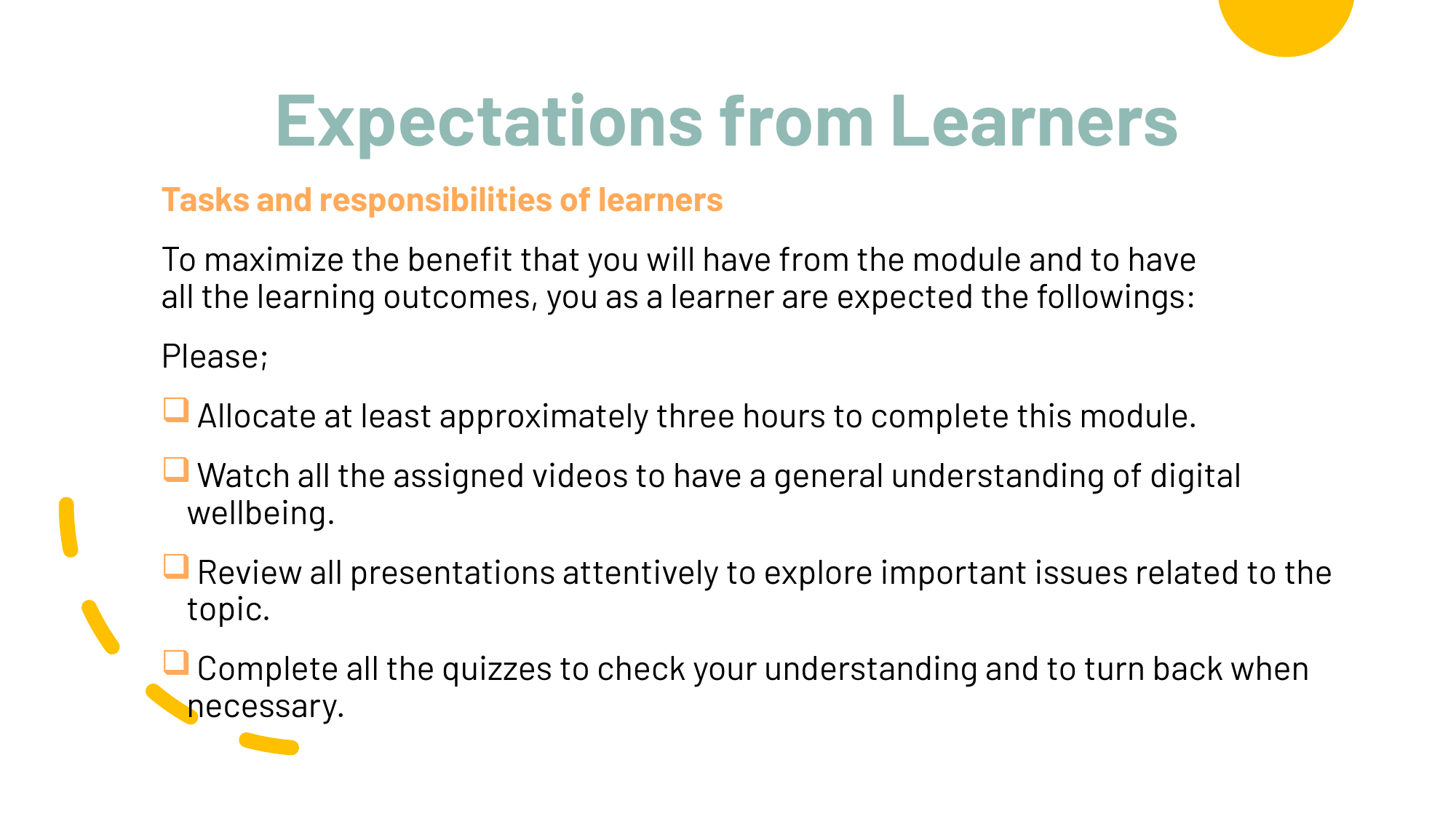

# Expectations from Learners
Tasks and responsibilities of learners
To maximize the benefit that you will have from the module and to have
all the learning outcomes, you as a learner are expected the followings:
Please;
 Allocate at least approximately three hours to complete this module.
 Watch all the assigned videos to have a general understanding of digital wellbeing.
 Review all presentations attentively to explore important issues related to the topic.
 Complete all the quizzes to check your understanding and to turn back when necessary.